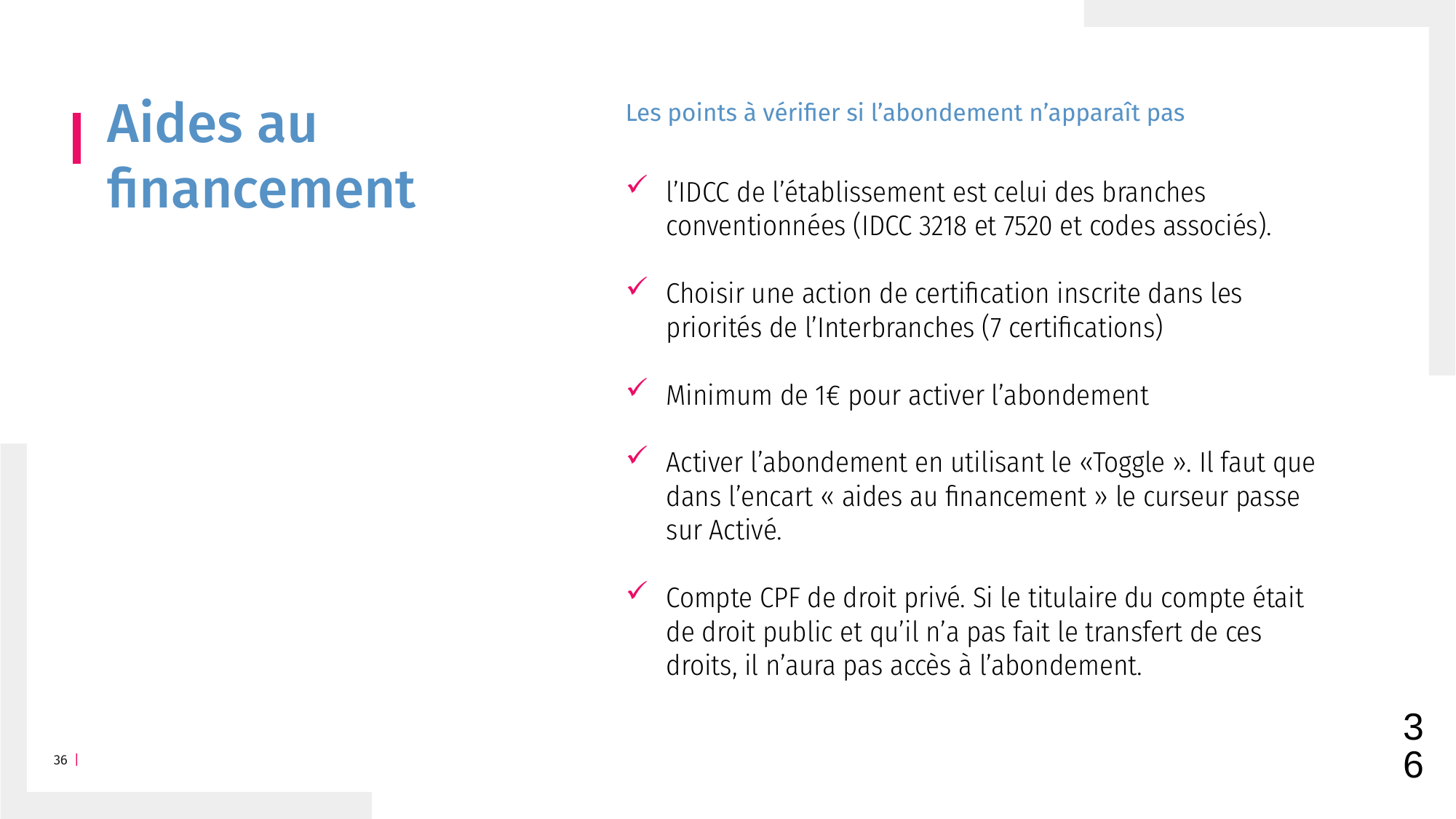

# Aides au financement
Les points à vérifier si l’abondement n’apparaît pas
l’IDCC de l’établissement est celui des branches conventionnées (IDCC 3218 et 7520 et codes associés).

Choisir une action de certification inscrite dans les priorités de l’Interbranches (7 certifications)

Minimum de 1€ pour activer l’abondement

Activer l’abondement en utilisant le «Toggle ». Il faut que dans l’encart « aides au financement » le curseur passe sur Activé.

Compte CPF de droit privé. Si le titulaire du compte était de droit public et qu’il n’a pas fait le transfert de ces droits, il n’aura pas accès à l’abondement.

36